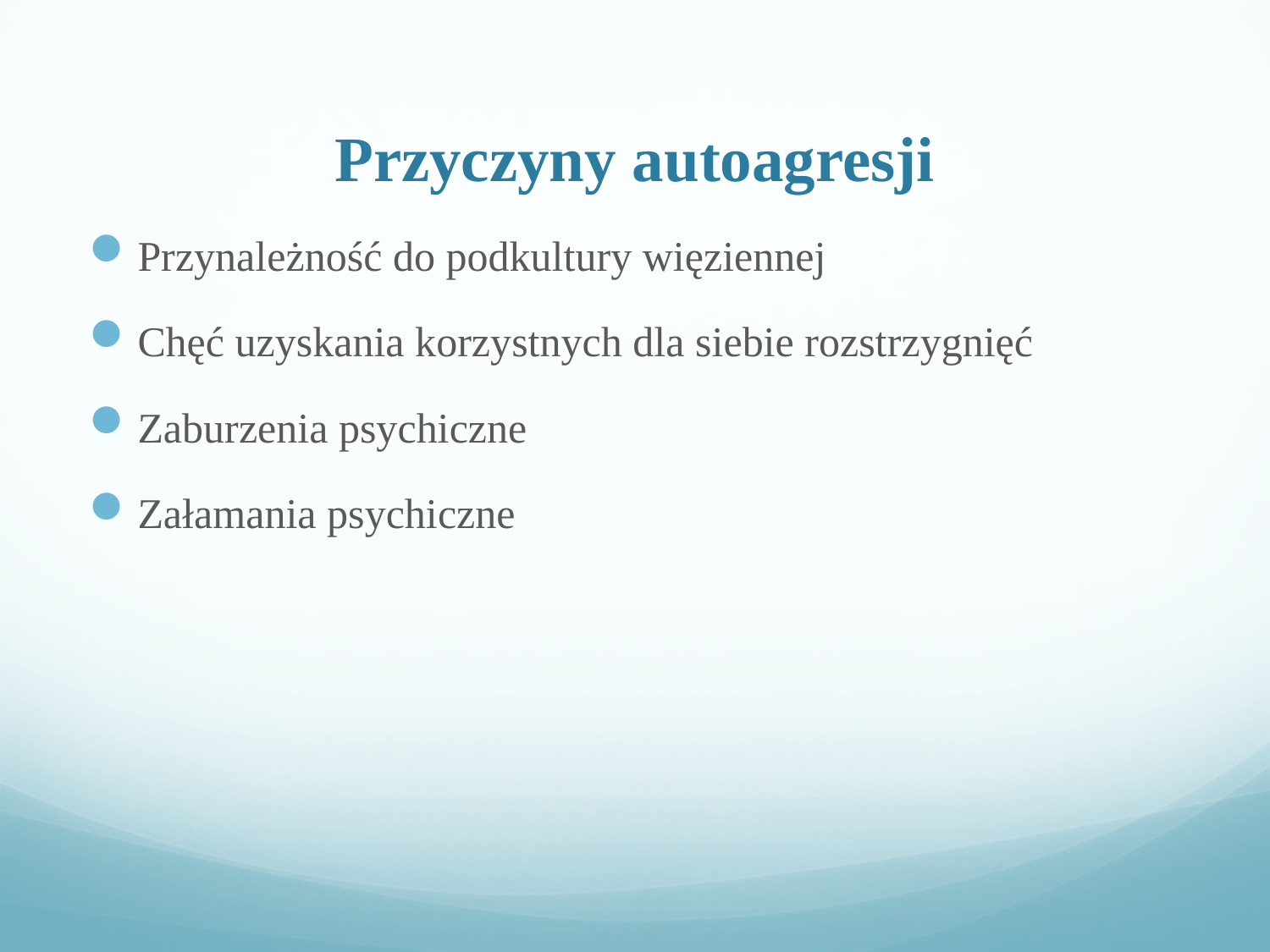

# Przyczyny autoagresji
Przynależność do podkultury więziennej
Chęć uzyskania korzystnych dla siebie rozstrzygnięć
Zaburzenia psychiczne
Załamania psychiczne